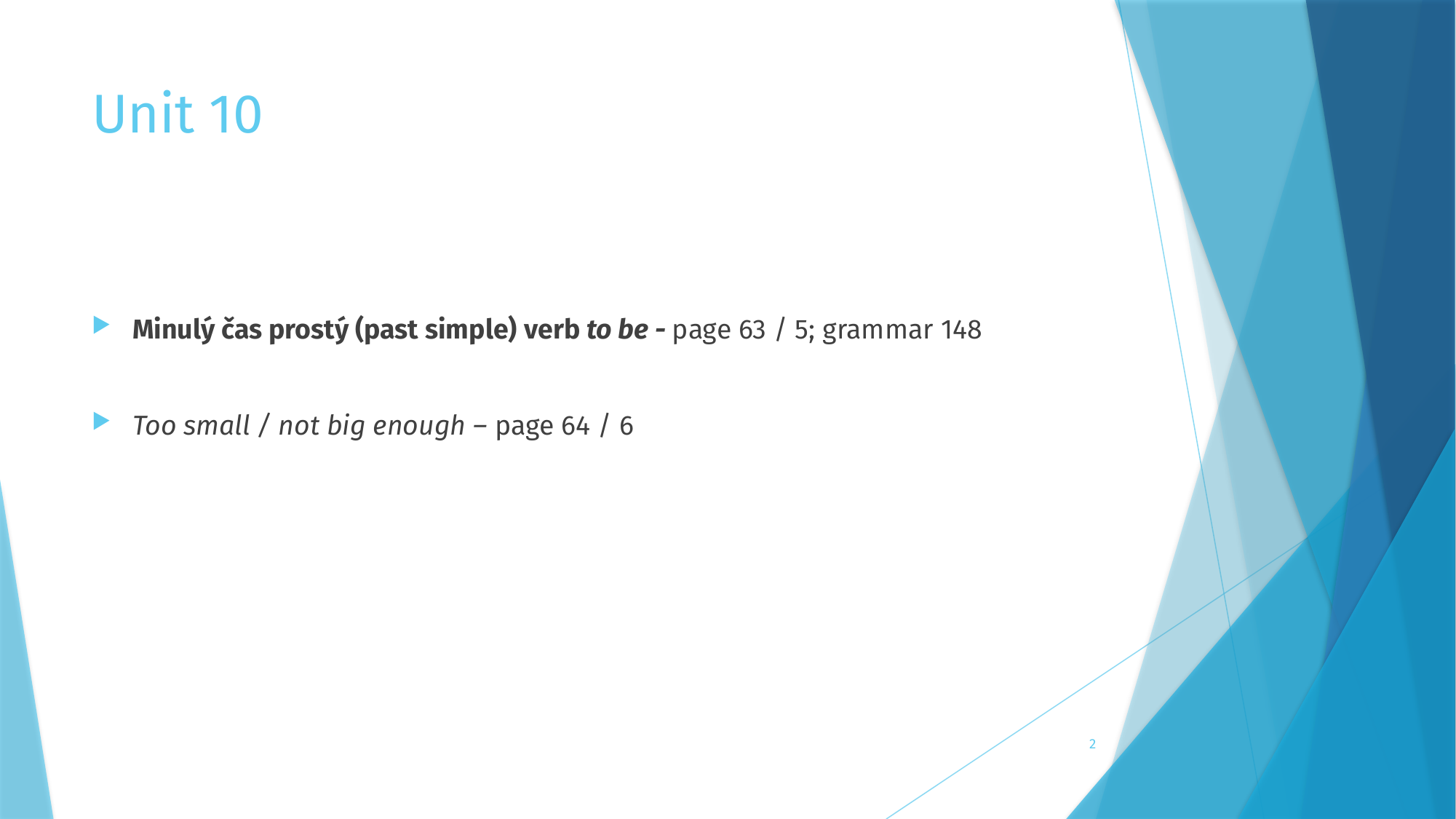

# Unit 10

Minulý čas prostý (past simple) verb to be - page 63 / 5; grammar 148

Too small / not big enough – page 64 / 6
2